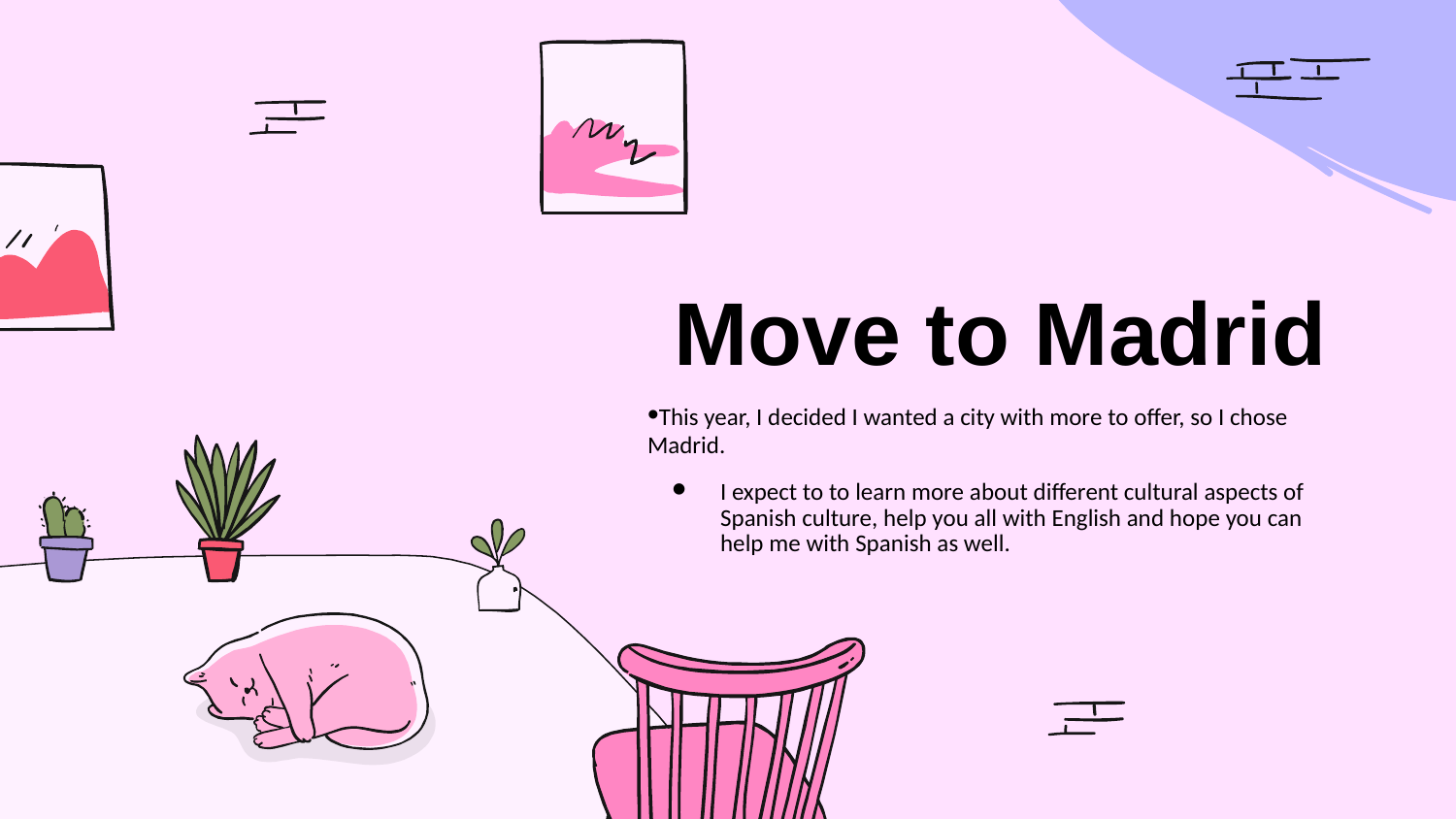

# Move to Madrid
•This year, I decided I wanted a city with more to offer, so I chose Madrid.
I expect to to learn more about different cultural aspects of Spanish culture, help you all with English and hope you can help me with Spanish as well.